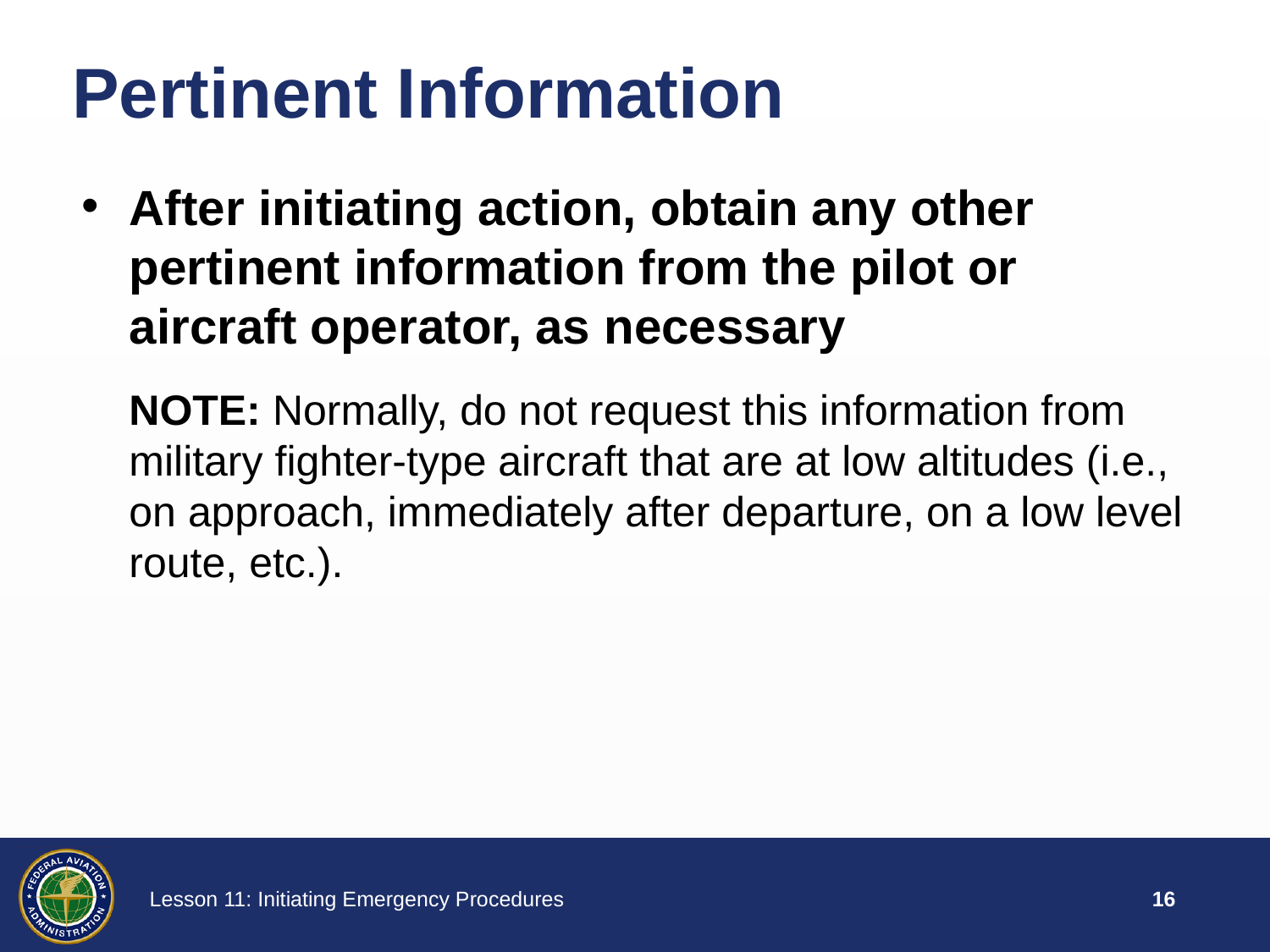

# Pertinent Information
After initiating action, obtain any other pertinent information from the pilot or aircraft operator, as necessary
NOTE: Normally, do not request this information from military fighter-type aircraft that are at low altitudes (i.e., on approach, immediately after departure, on a low level route, etc.).